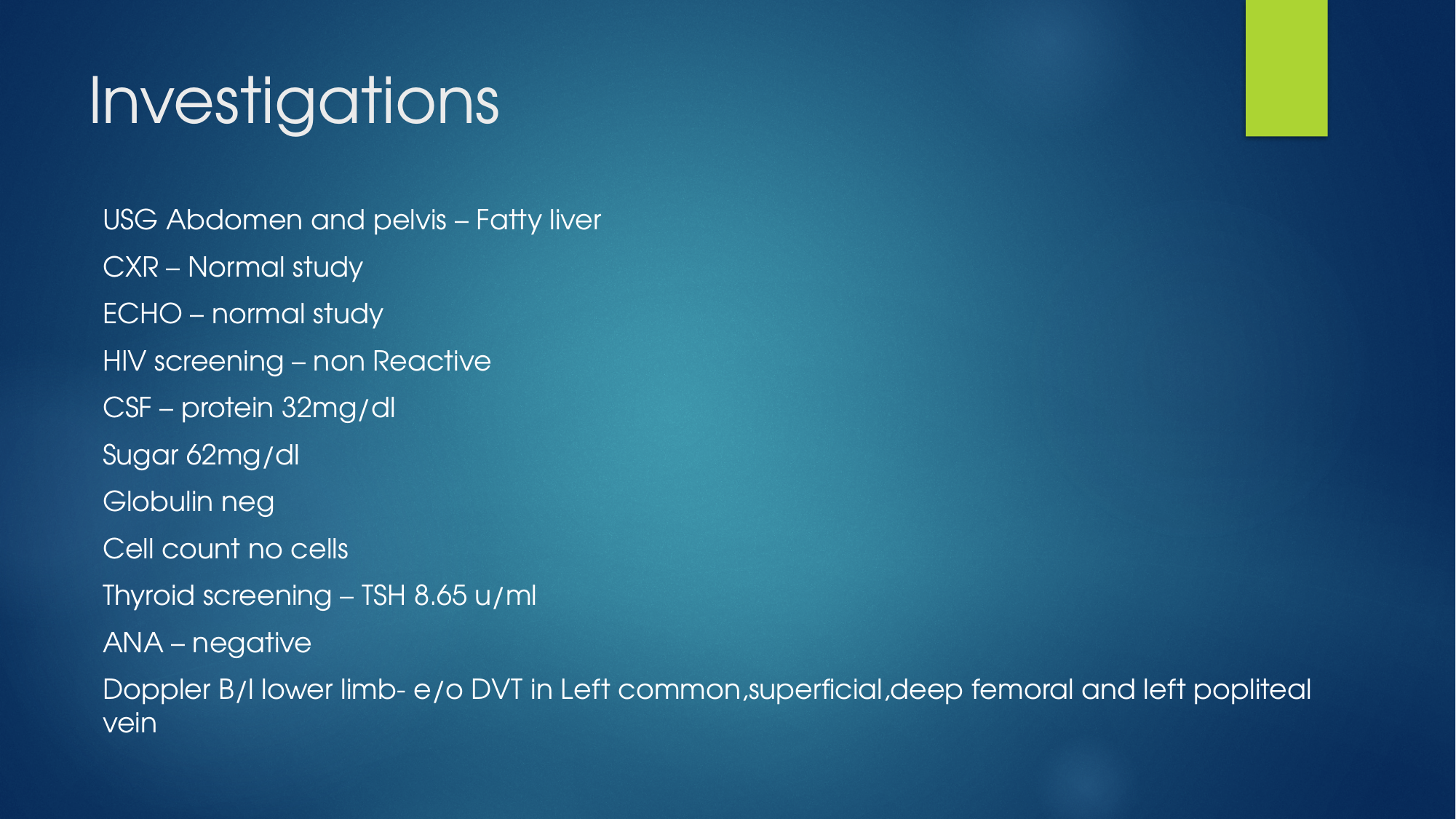

# Investigations
USG Abdomen and pelvis – Fatty liver
CXR – Normal study
ECHO – normal study
HIV screening – non Reactive
CSF – protein 32mg/dl
Sugar 62mg/dl
Globulin neg
Cell count no cells
Thyroid screening – TSH 8.65 u/ml
ANA – negative
Doppler B/l lower limb- e/o DVT in Left common,superficial,deep femoral and left popliteal vein